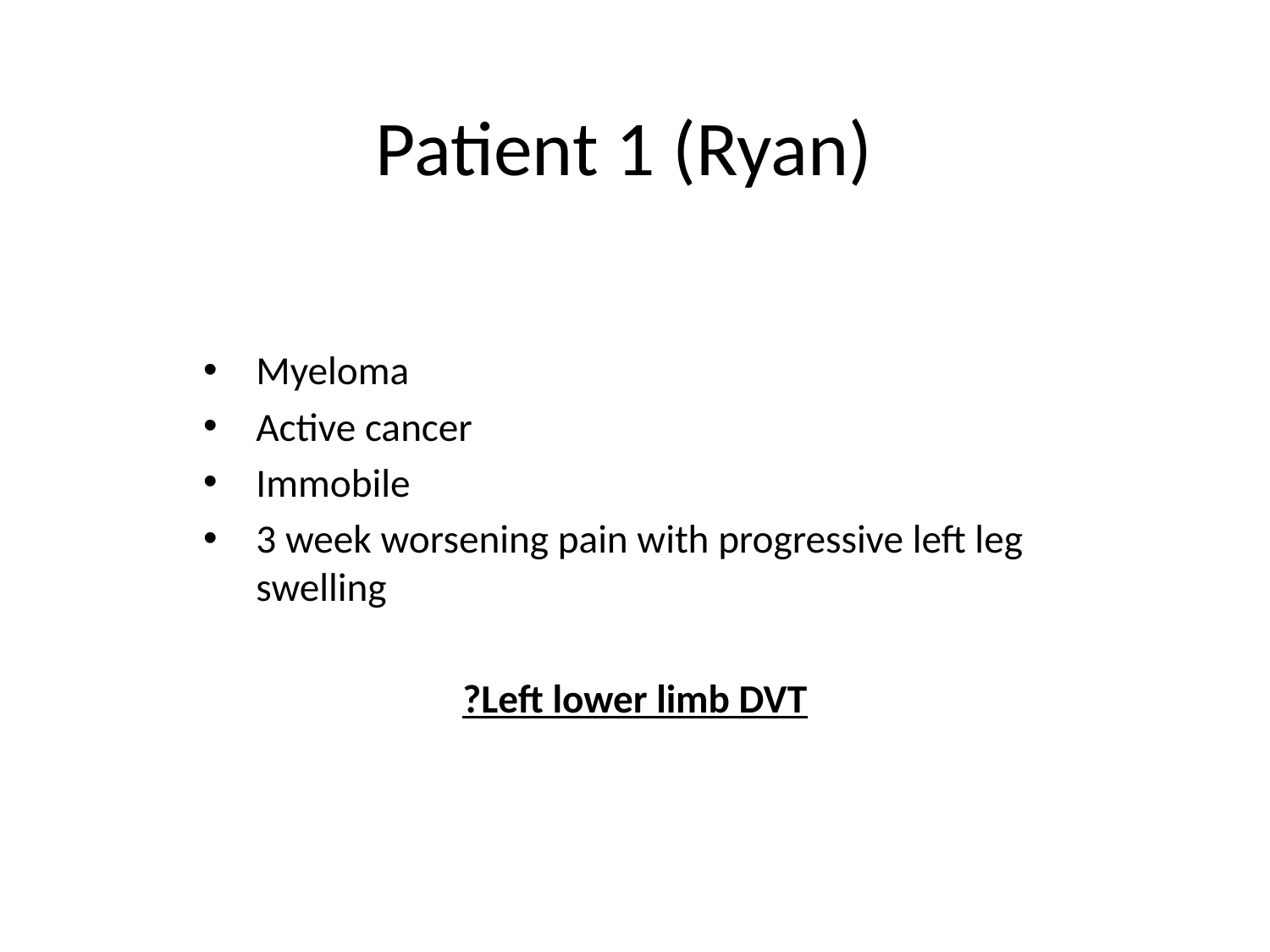

# Patient 1 (Ryan)
Myeloma
Active cancer
Immobile
3 week worsening pain with progressive left leg swelling

?Left lower limb DVT